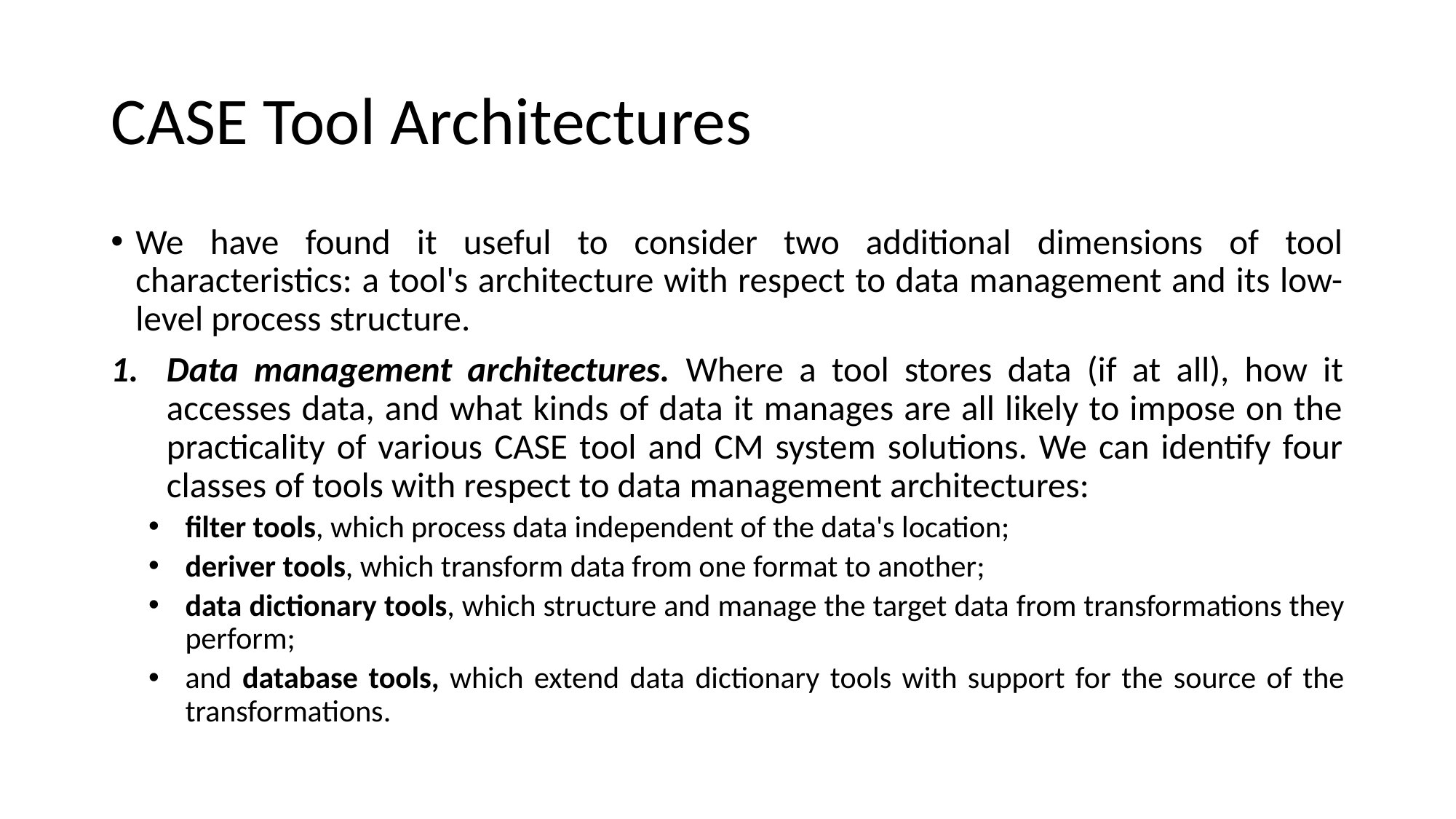

# CASE Tool Architectures
We have found it useful to consider two additional dimensions of tool characteristics: a tool's architecture with respect to data management and its low-level process structure.
Data management architectures. Where a tool stores data (if at all), how it accesses data, and what kinds of data it manages are all likely to impose on the practicality of various CASE tool and CM system solutions. We can identify four classes of tools with respect to data management architectures:
filter tools, which process data independent of the data's location;
deriver tools, which transform data from one format to another;
data dictionary tools, which structure and manage the target data from transformations they perform;
and database tools, which extend data dictionary tools with support for the source of the transformations.